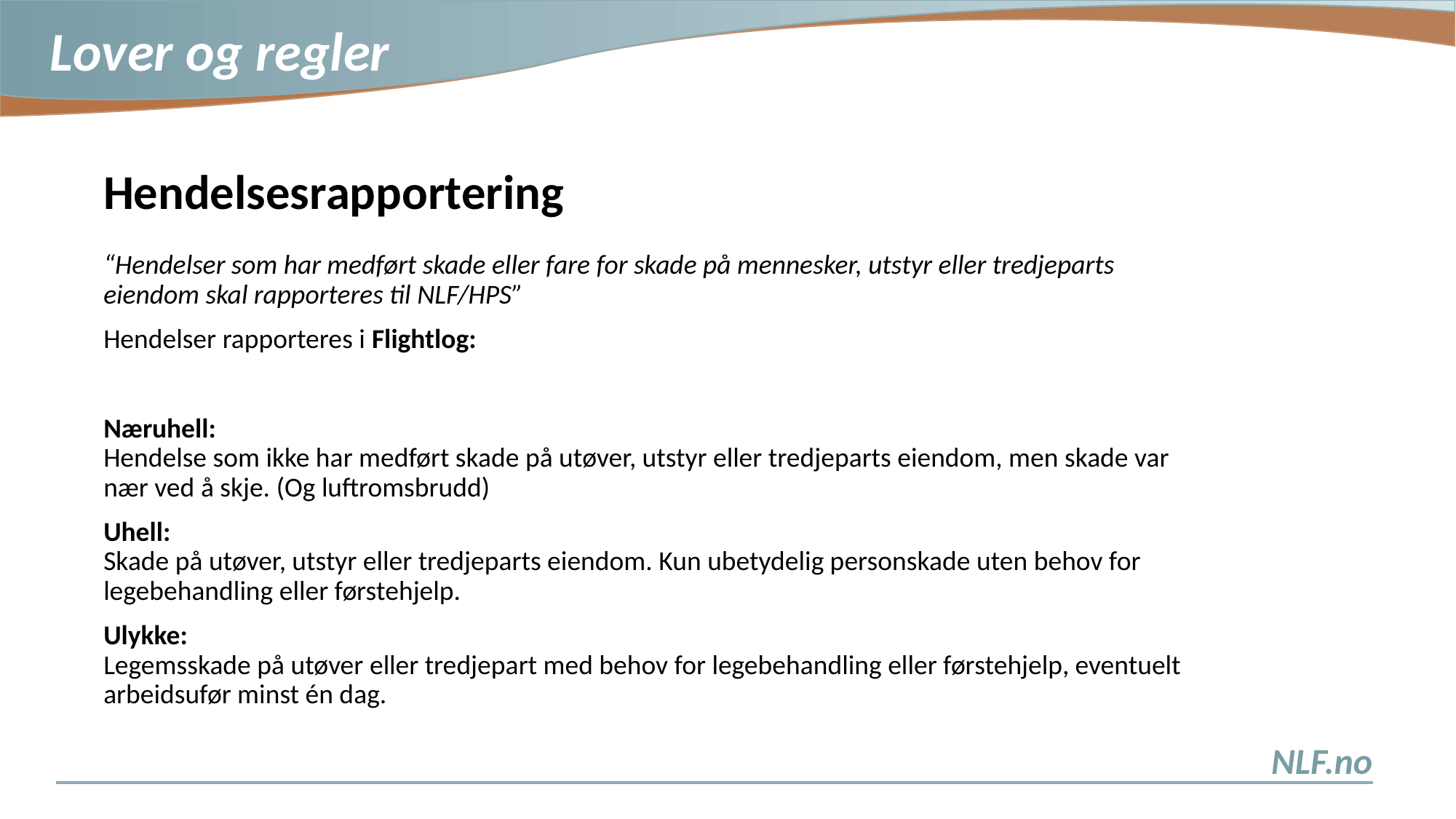

Hendelsesrapportering
“Hendelser som har medført skade eller fare for skade på mennesker, utstyr eller tredjeparts eiendom skal rapporteres til NLF/HPS”
Hendelser rapporteres i Flightlog:

Næruhell:
Hendelse som ikke har medført skade på utøver, utstyr eller tredjeparts eiendom, men skade var nær ved å skje. (Og luftromsbrudd)
Uhell:
Skade på utøver, utstyr eller tredjeparts eiendom. Kun ubetydelig personskade uten behov for legebehandling eller førstehjelp.
Ulykke:
Legemsskade på utøver eller tredjepart med behov for legebehandling eller førstehjelp, eventuelt arbeidsufør minst én dag.